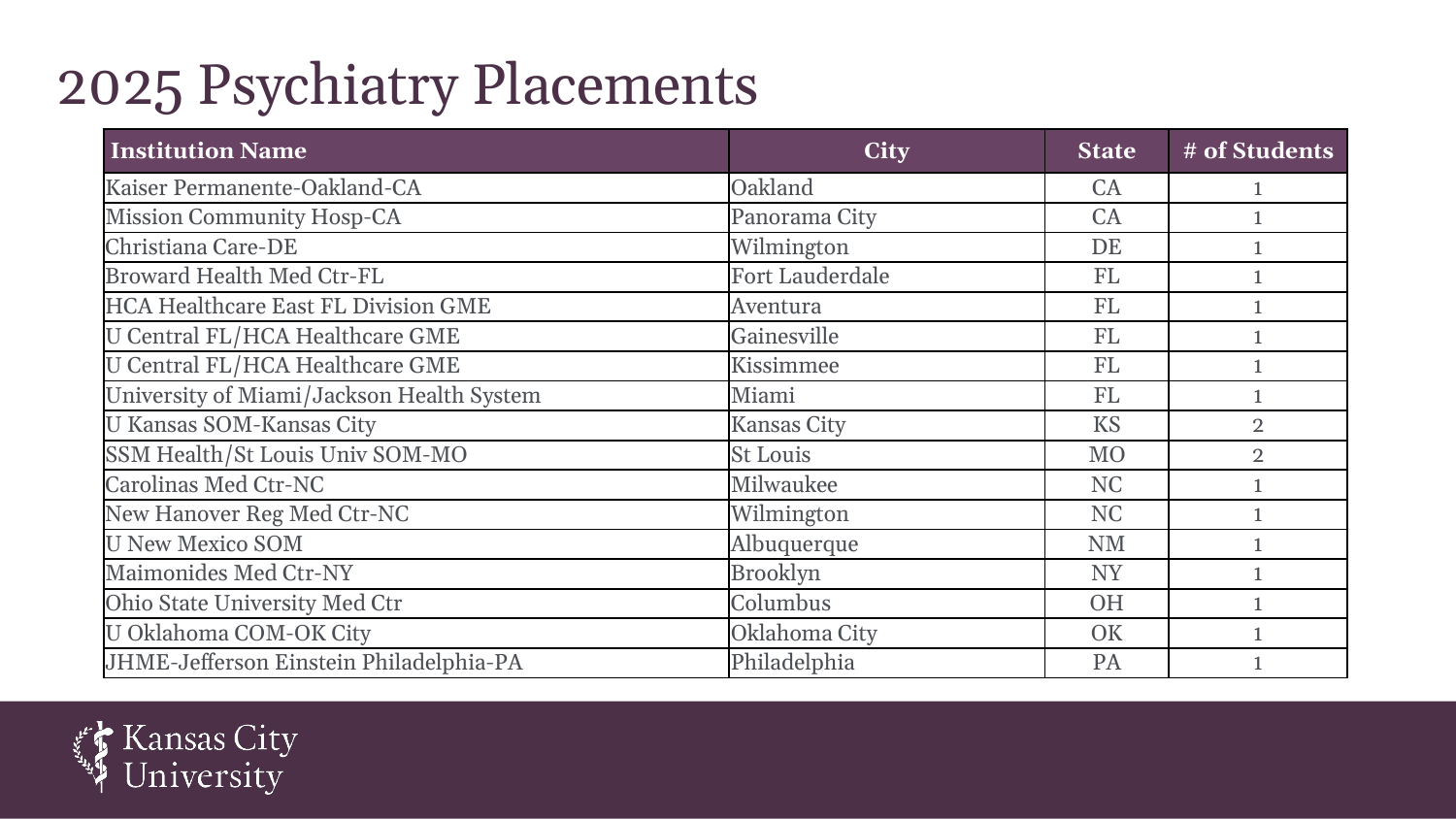

# 2025 Psychiatry Placements
| Institution Name | City | State | # of Students |
| --- | --- | --- | --- |
| Kaiser Permanente-Oakland-CA | Oakland | CA | 1 |
| Mission Community Hosp-CA | Panorama City | CA | 1 |
| Christiana Care-DE | Wilmington | DE | 1 |
| Broward Health Med Ctr-FL | Fort Lauderdale | FL | 1 |
| HCA Healthcare East FL Division GME | Aventura | FL | 1 |
| U Central FL/HCA Healthcare GME | Gainesville | FL | 1 |
| U Central FL/HCA Healthcare GME | Kissimmee | FL | 1 |
| University of Miami/Jackson Health System | Miami | FL | 1 |
| U Kansas SOM-Kansas City | Kansas City | KS | 2 |
| SSM Health/St Louis Univ SOM-MO | St Louis | MO | 2 |
| Carolinas Med Ctr-NC | Milwaukee | NC | 1 |
| New Hanover Reg Med Ctr-NC | Wilmington | NC | 1 |
| U New Mexico SOM | Albuquerque | NM | 1 |
| Maimonides Med Ctr-NY | Brooklyn | NY | 1 |
| Ohio State University Med Ctr | Columbus | OH | 1 |
| U Oklahoma COM-OK City | Oklahoma City | OK | 1 |
| JHME-Jefferson Einstein Philadelphia-PA | Philadelphia | PA | 1 |